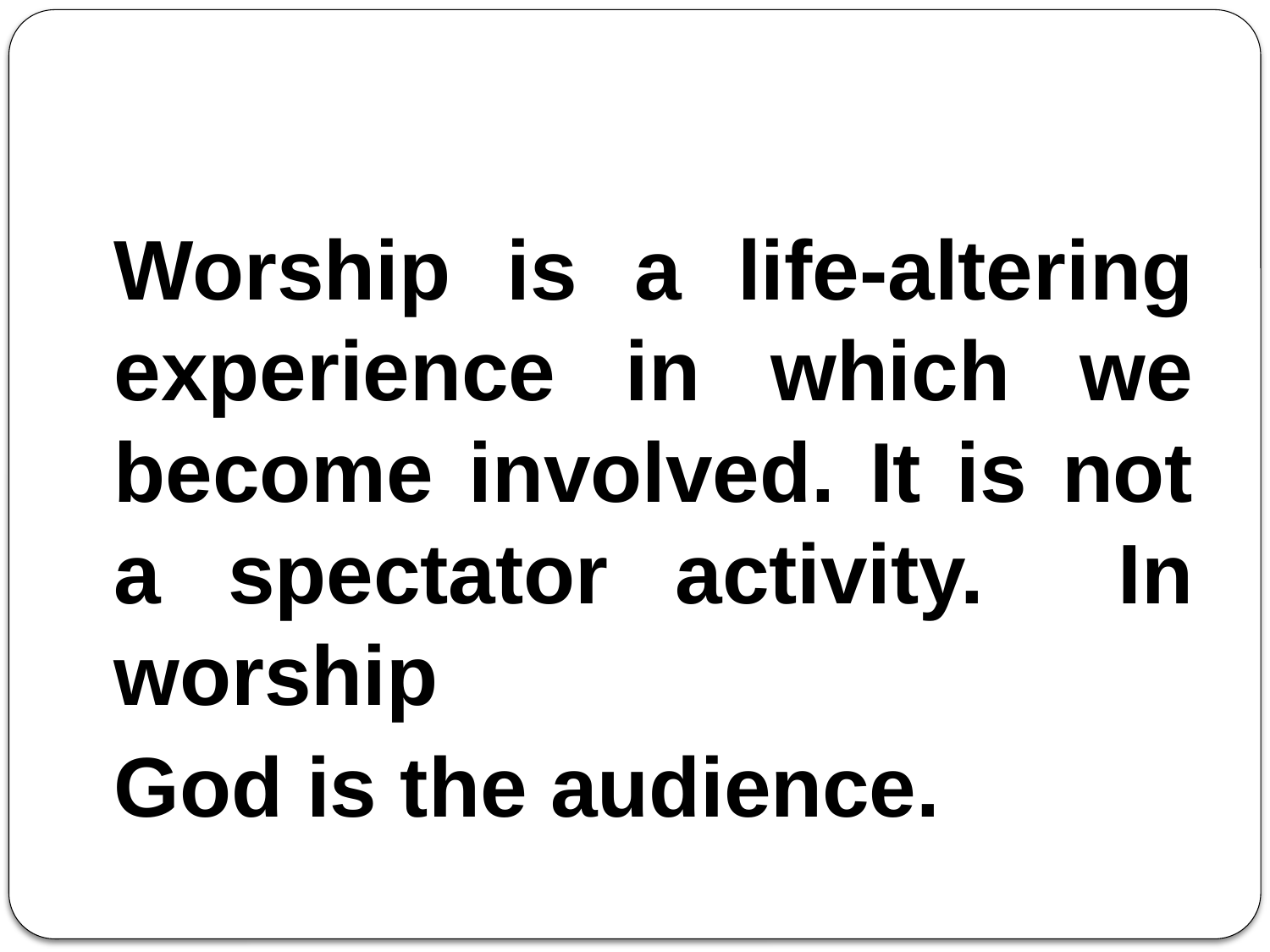

Worship is a life-altering experience in which we become involved. It is not a spectator activity.  In worship
	God is the audience.